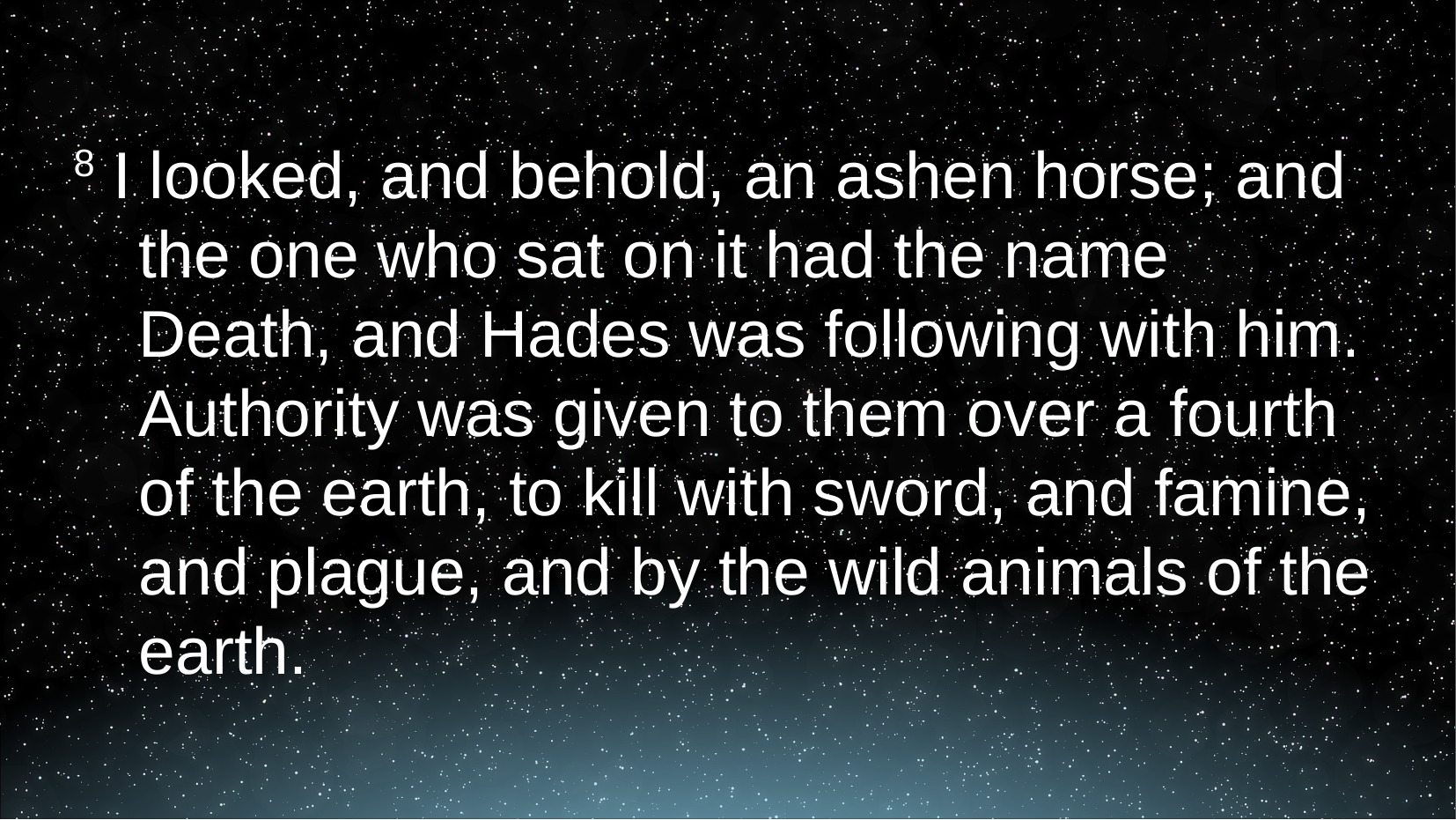

8 I looked, and behold, an ashen horse; and the one who sat on it had the name Death, and Hades was following with him. Authority was given to them over a fourth of the earth, to kill with sword, and famine, and plague, and by the wild animals of the earth.